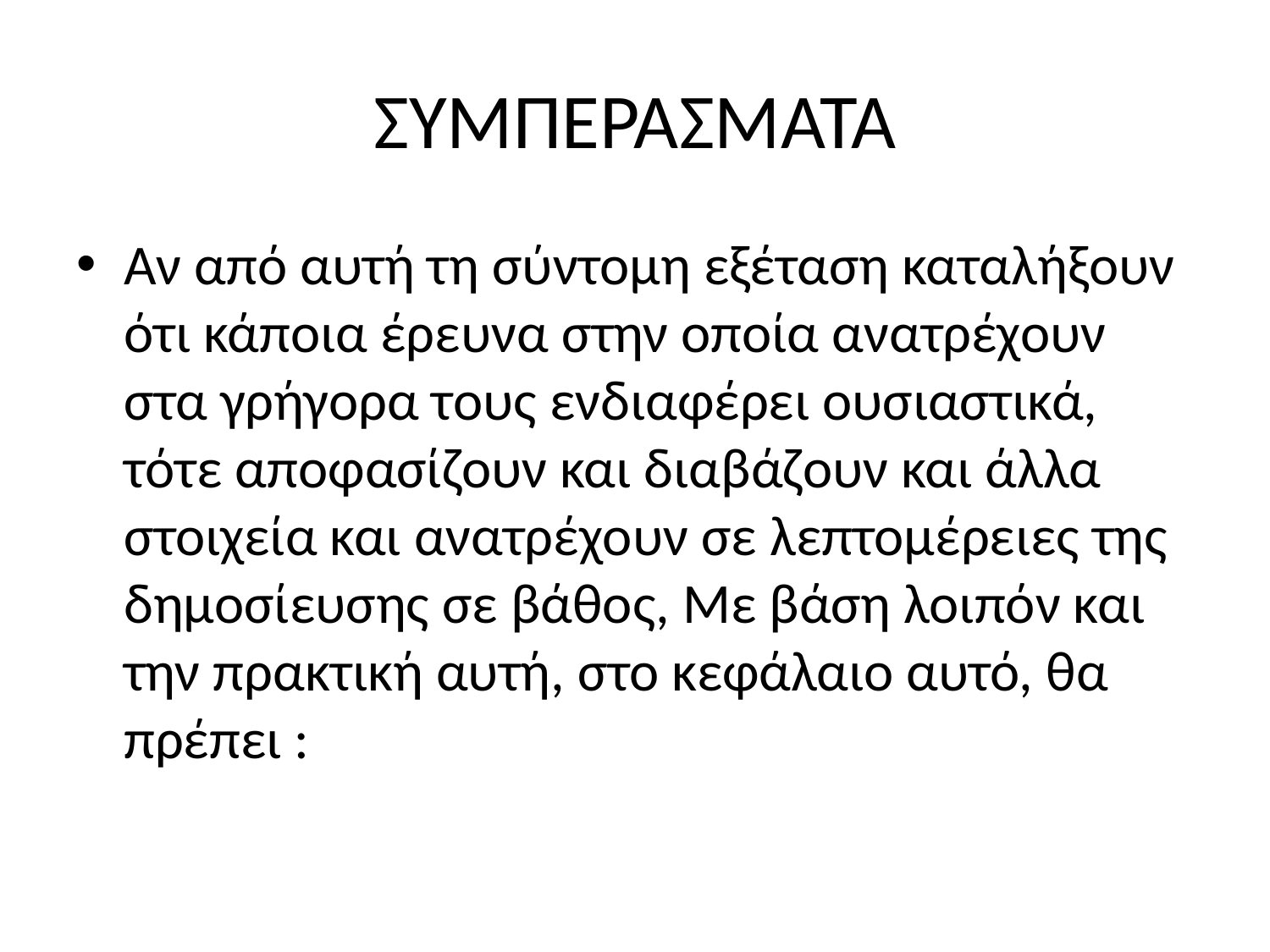

# ΣYMΠΕΡΑΣΜΑΤΑ
Αν από αυτή τη σύντομη εξέταση καταλήξουν ότι κάποια έρευνα στην οποία ανατρέχουν στα γρήγορα τους ενδιαφέρει ουσιαστικά, τότε αποφασίζουν και διαβάζουν και άλλα στοιχεία και ανατρέχουν σε λεπτομέρειες της δημοσίευσης σε βάθος, Με βάση λοιπόν και την πρακτική αυτή, στο κεφάλαιο αυτό, θα πρέπει :